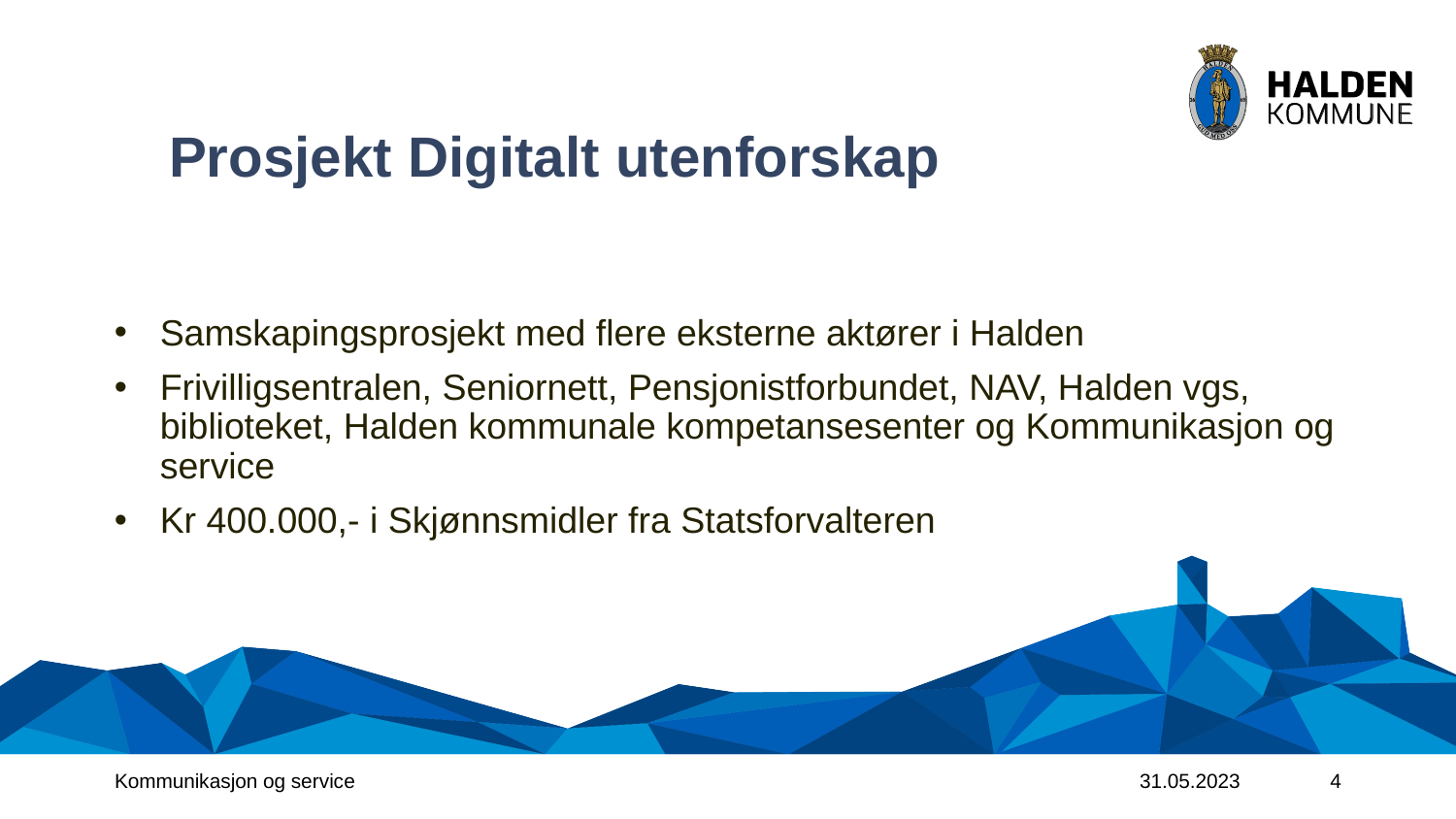

Prosjekt Digitalt utenforskap

Samskapingsprosjekt med flere eksterne aktører i Halden
Frivilligsentralen, Seniornett, Pensjonistforbundet, NAV, Halden vgs, biblioteket, Halden kommunale kompetansesenter og Kommunikasjon og service
Kr 400.000,- i Skjønnsmidler fra Statsforvalteren

Kommunikasjon og service
31.05.2023
4